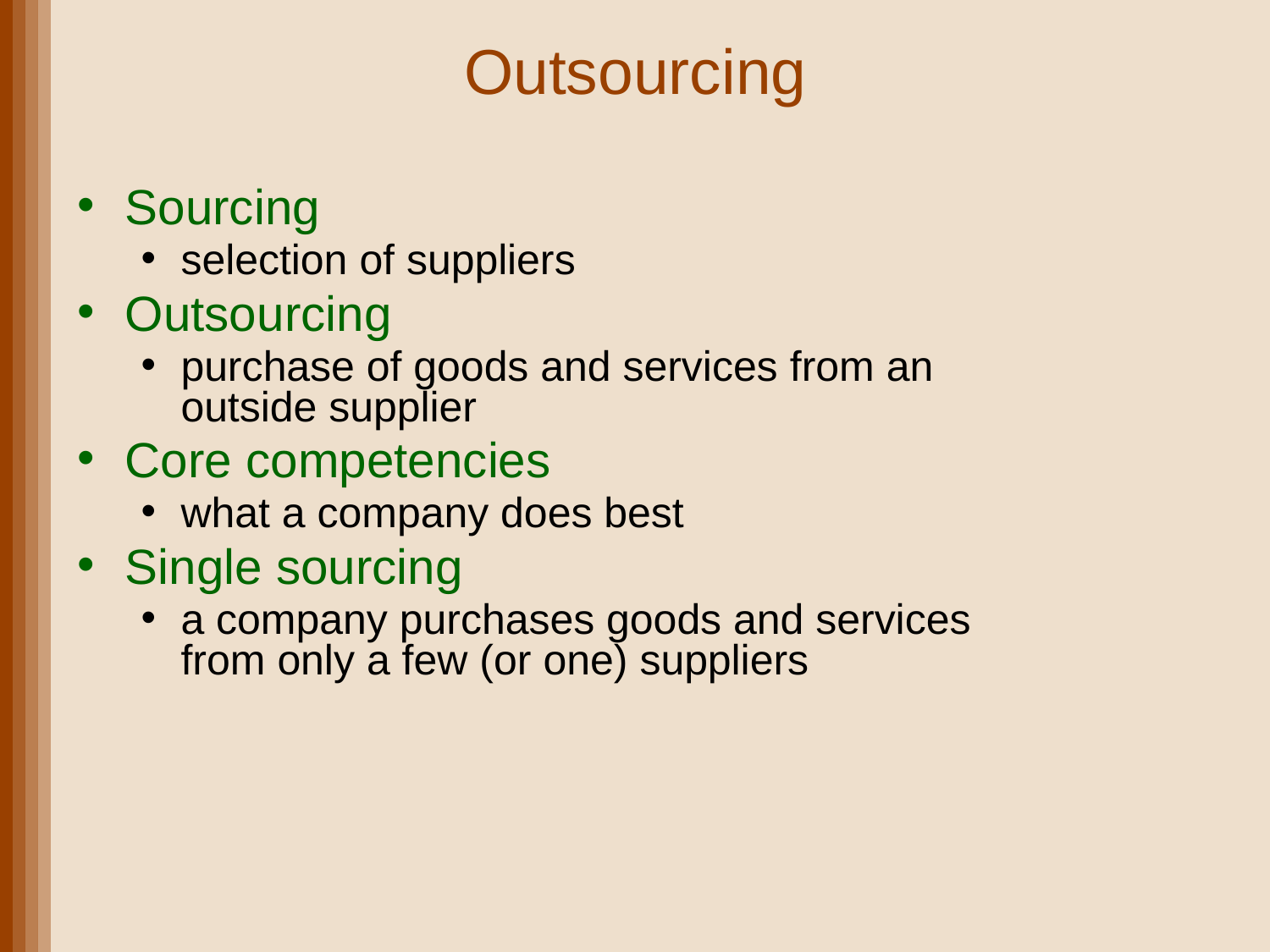

# Outsourcing
Sourcing
selection of suppliers
Outsourcing
purchase of goods and services from an outside supplier
Core competencies
what a company does best
Single sourcing
a company purchases goods and services from only a few (or one) suppliers